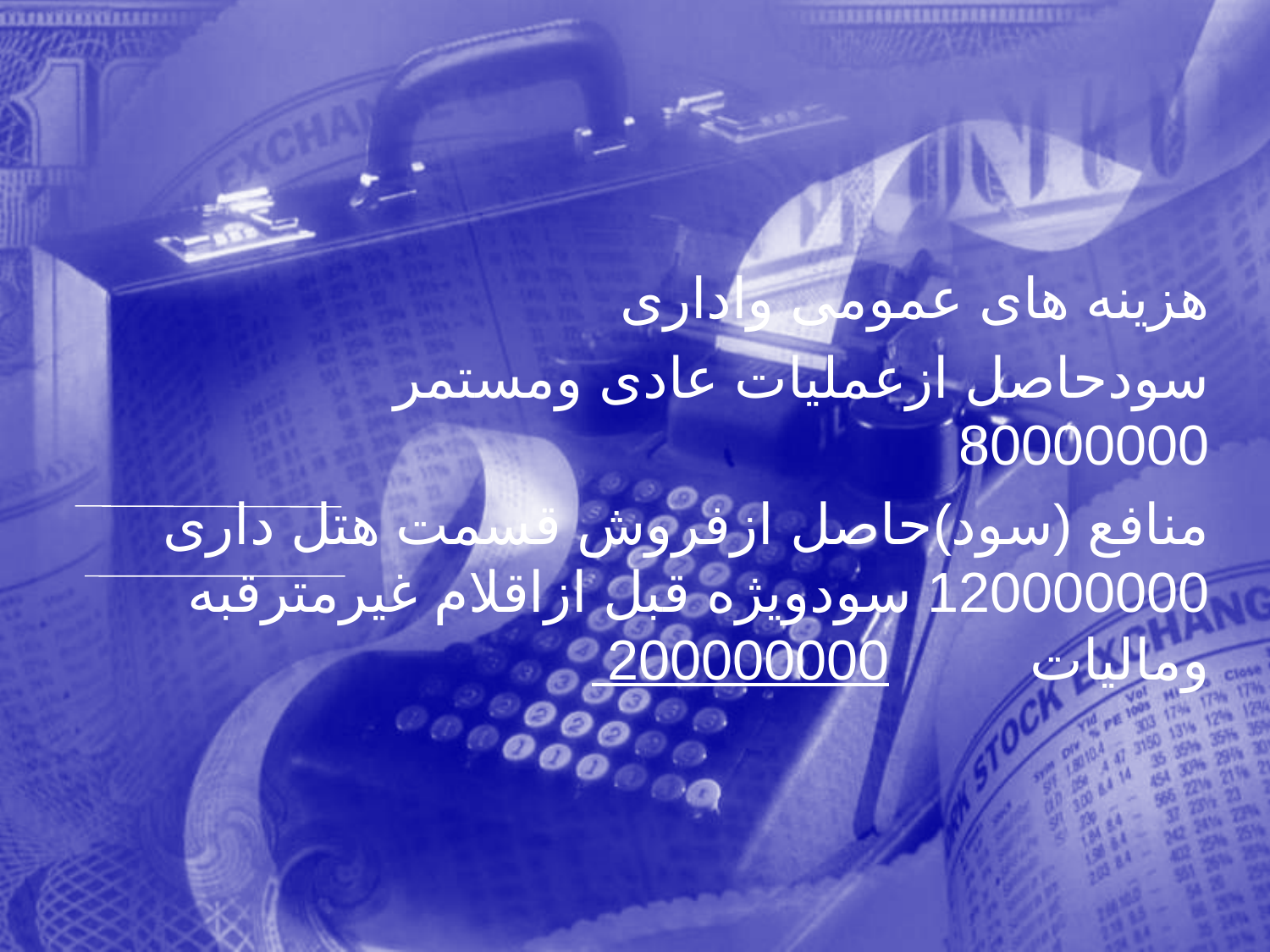

هزينه های عمومی واداری
   سودحاصل ازعمليات عادی ومستمر              80000000
   منافع (سود)حاصل ازفروش قسمت هتل داری   120000000 سودويژه قبل ازاقلام غيرمترقبه وماليات         200000000

261